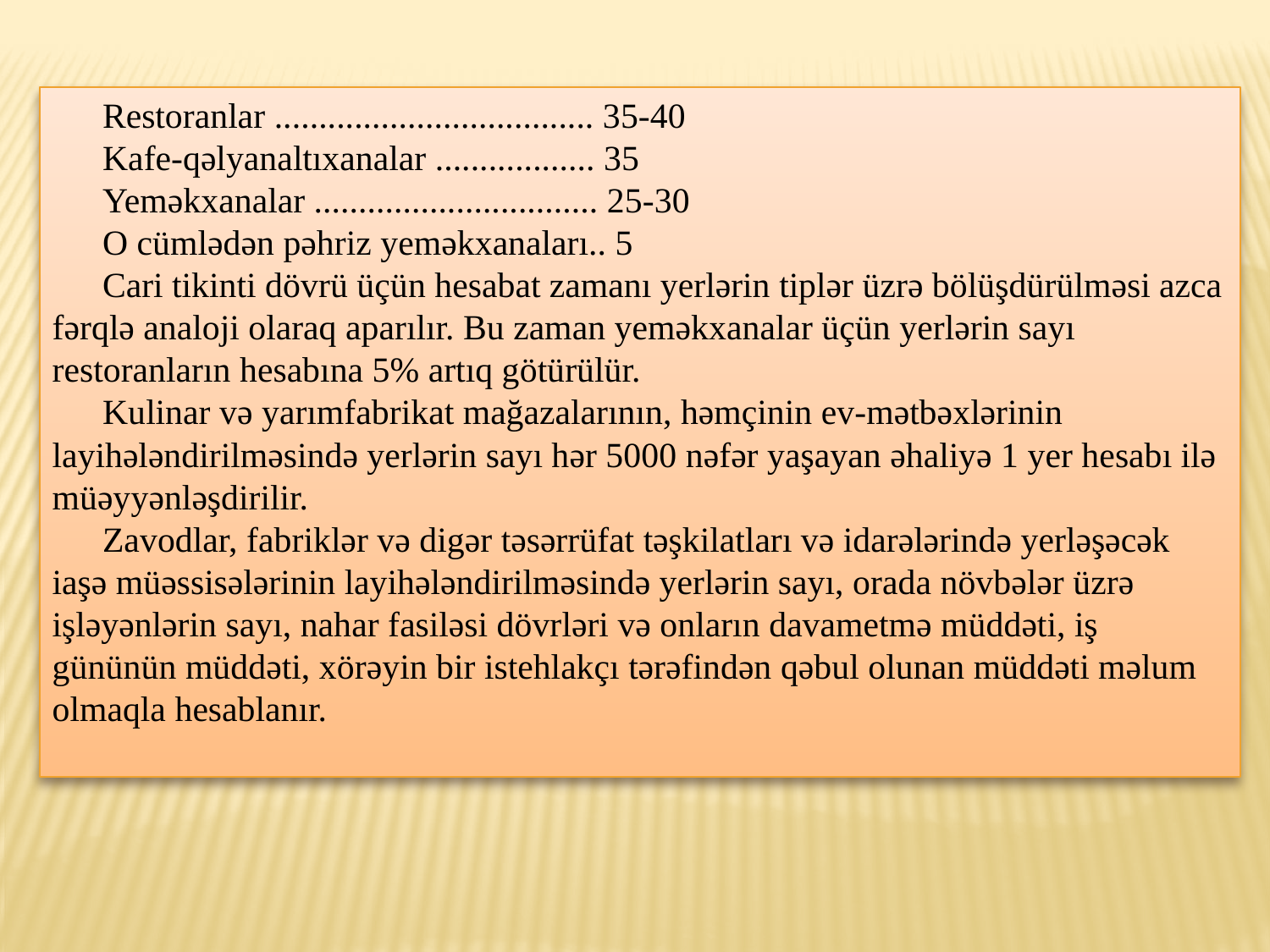

Restoranlar .................................... 35-40
Kafe-qəlyanaltıxanalar .................. 35
Yeməkxanalar ................................ 25-30
O cümlədən pəhriz yeməkxanaları.. 5
Cari tikinti dövrü üçün hesabat zamanı yerlərin tiplər üzrə bölüşdürülməsi azca fərqlə analoji olaraq aparılır. Bu zaman yeməkxanalar üçün yerlərin sayı restoranların hesabına 5% artıq götürülür.
Kulinar və yarımfabrikat mağazalarının, həmçinin ev-mətbəxlərinin layihələndirilməsində yerlərin sayı hər 5000 nəfər yaşayan əhaliyə 1 yer hesabı ilə müəyyənləşdirilir.
Zavodlar, fabriklər və digər təsərrüfat təşkilatları və idarələrində yerləşəcək iaşə müəssisələrinin layihələndirilməsində yerlərin sayı, orada növbələr üzrə işləyənlərin sayı, nahar fasiləsi dövrləri və onların davametmə müddəti, iş gününün müddəti, xörəyin bir istehlakçı tərəfindən qəbul olunan müddəti məlum olmaqla hesablanır.